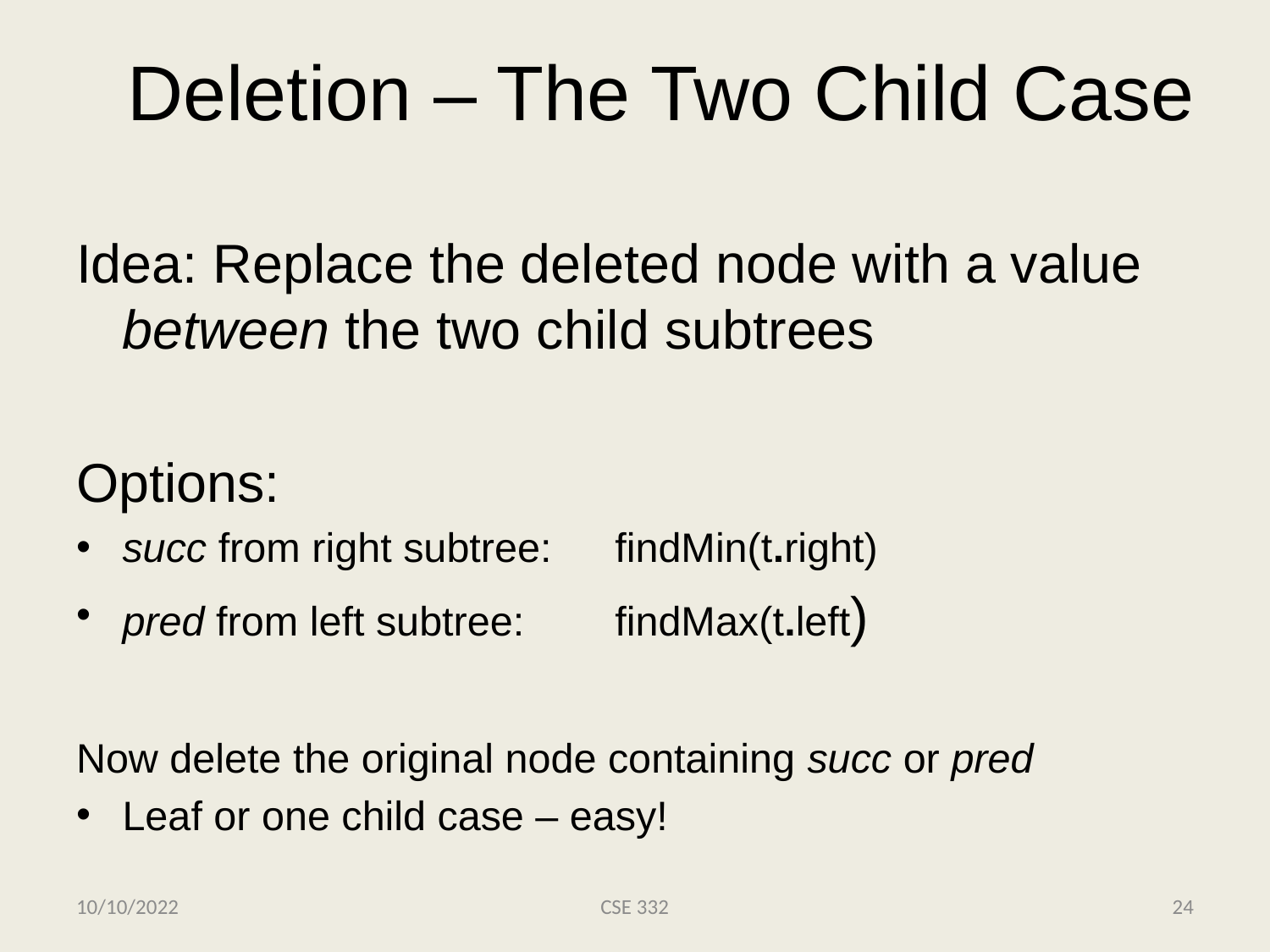

# Deletion – The Two Child Case
Idea: Replace the deleted node with a value between the two child subtrees

Options:
succ from right subtree: 	findMin(t.right)
pred from left subtree: 	findMax(t.left)

Now delete the original node containing succ or pred
Leaf or one child case – easy!
10/10/2022
CSE 332
24